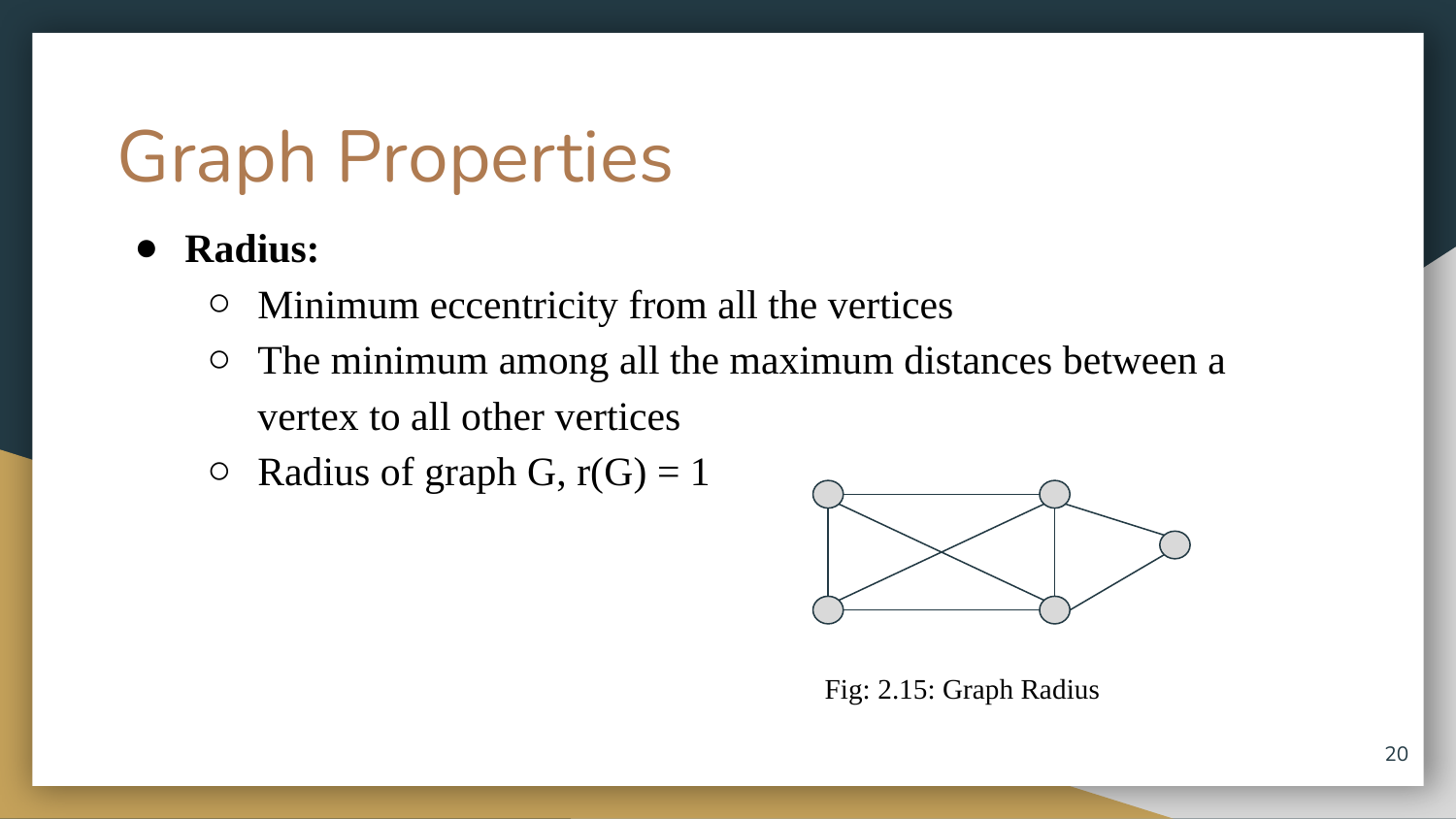

# Graph Properties
Radius:
Minimum eccentricity from all the vertices
The minimum among all the maximum distances between a vertex to all other vertices
Radius of graph G, r(G) = 1

Fig: 2.15: Graph Radius
20